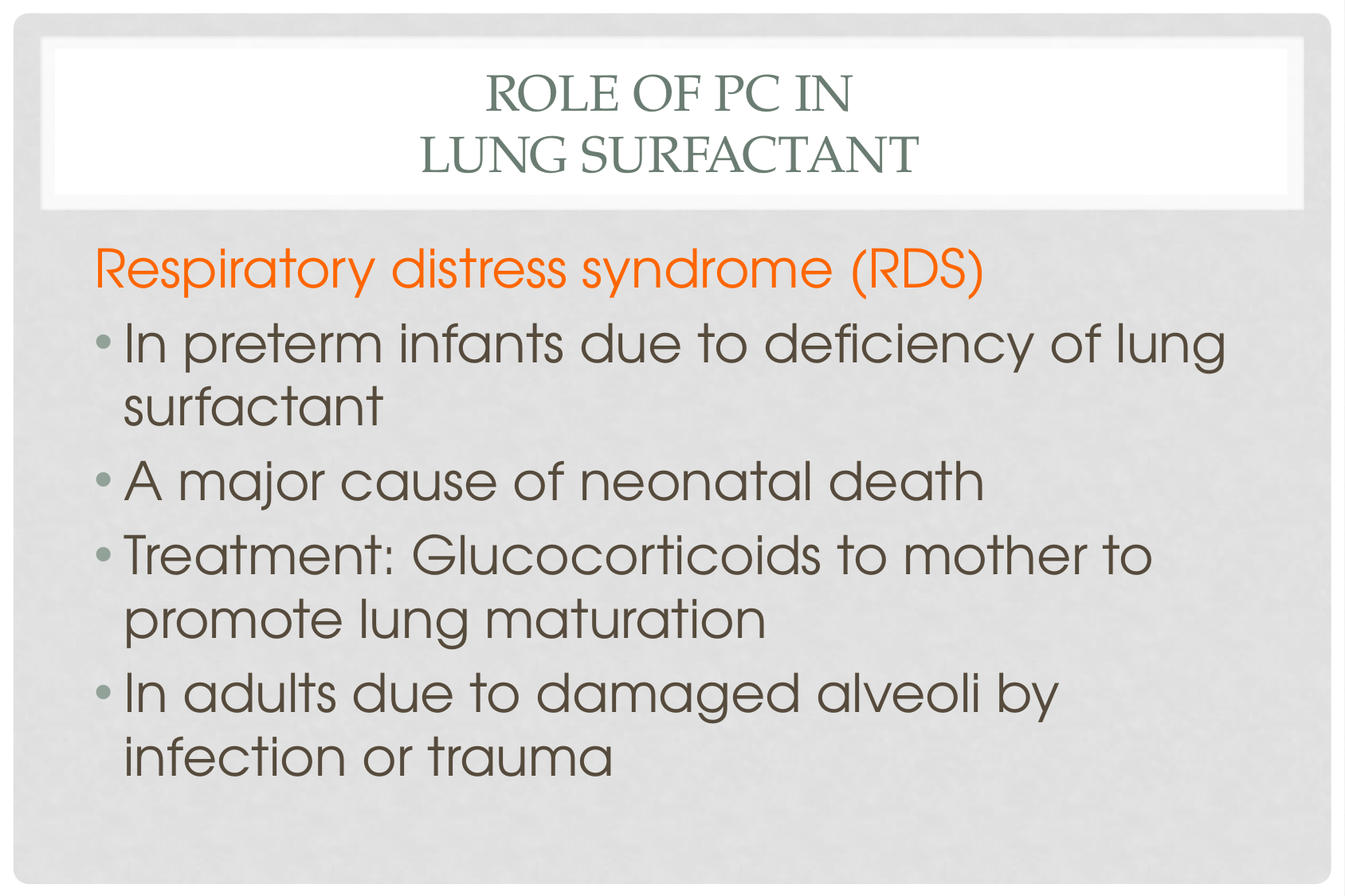

# Role of PC in Lung surfactant
Respiratory distress syndrome (RDS)
In preterm infants due to deficiency of lung surfactant
A major cause of neonatal death
Treatment: Glucocorticoids to mother to promote lung maturation
In adults due to damaged alveoli by infection or trauma